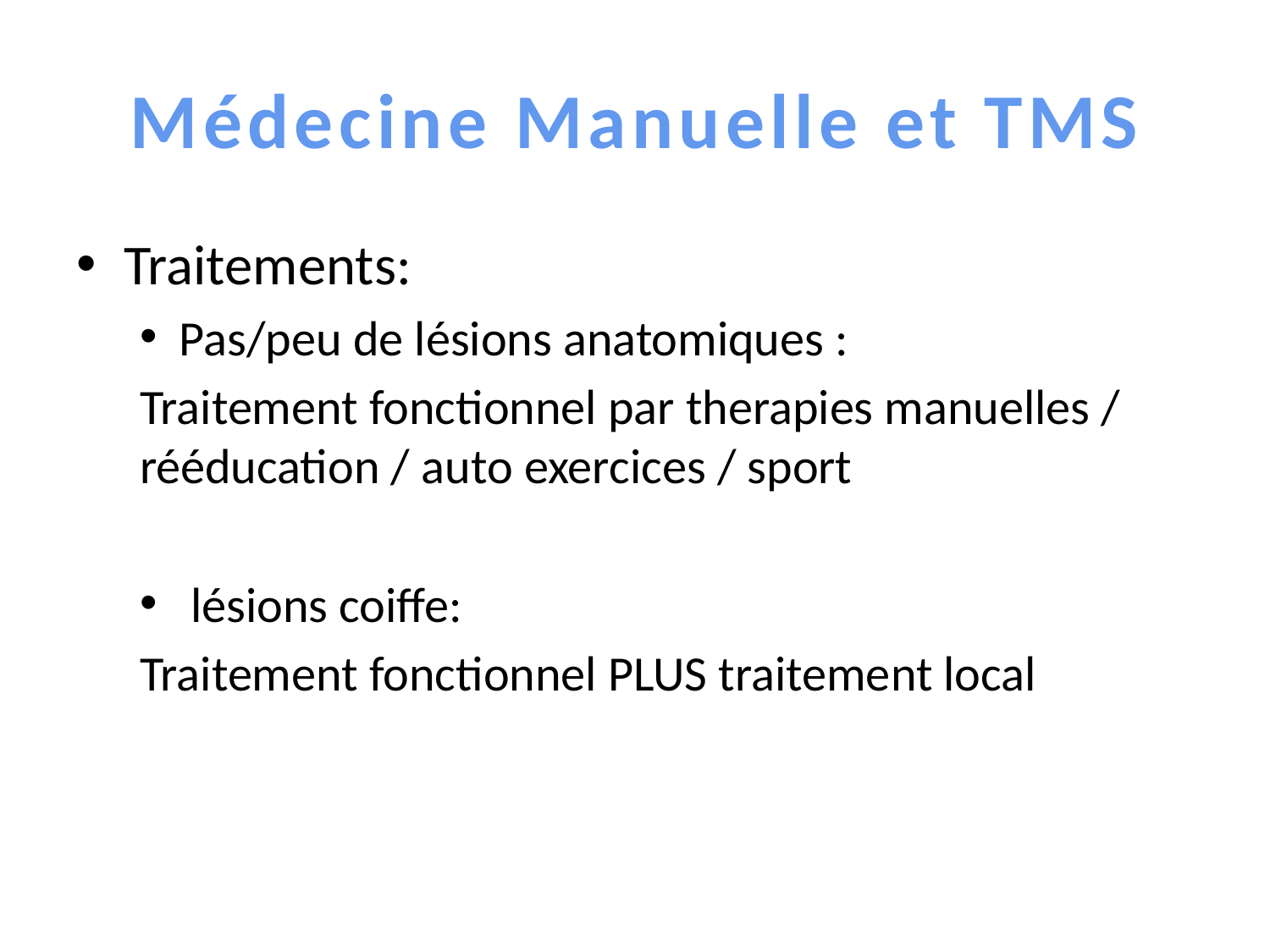

# Médecine Manuelle et TMS
Traitements:
Pas/peu de lésions anatomiques :
Traitement fonctionnel par therapies manuelles / rééducation / auto exercices / sport

 lésions coiffe:
Traitement fonctionnel PLUS traitement local